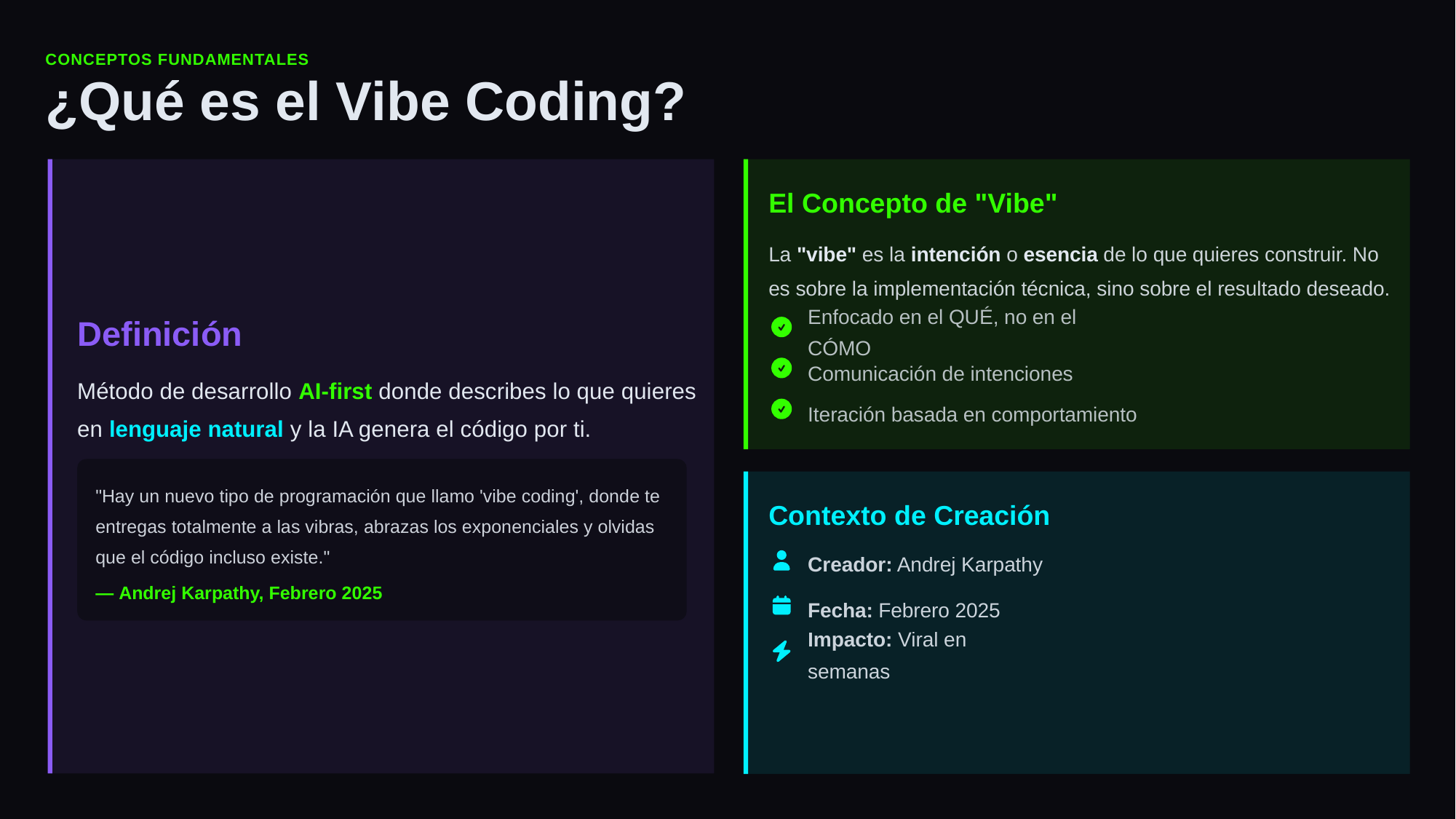

CONCEPTOS FUNDAMENTALES
¿Qué es el Vibe Coding?

El Concepto de "Vibe"
La "vibe" es la intención o esencia de lo que quieres construir. No es sobre la implementación técnica, sino sobre el resultado deseado.
Definición
Enfocado en el QUÉ, no en el CÓMO

Comunicación de intenciones

Método de desarrollo AI-first donde describes lo que quieres en lenguaje natural y la IA genera el código por ti.
Iteración basada en comportamiento

"Hay un nuevo tipo de programación que llamo 'vibe coding', donde te entregas totalmente a las vibras, abrazas los exponenciales y olvidas que el código incluso existe."
Contexto de Creación
Creador: Andrej Karpathy

— Andrej Karpathy, Febrero 2025
Fecha: Febrero 2025

Impacto: Viral en semanas